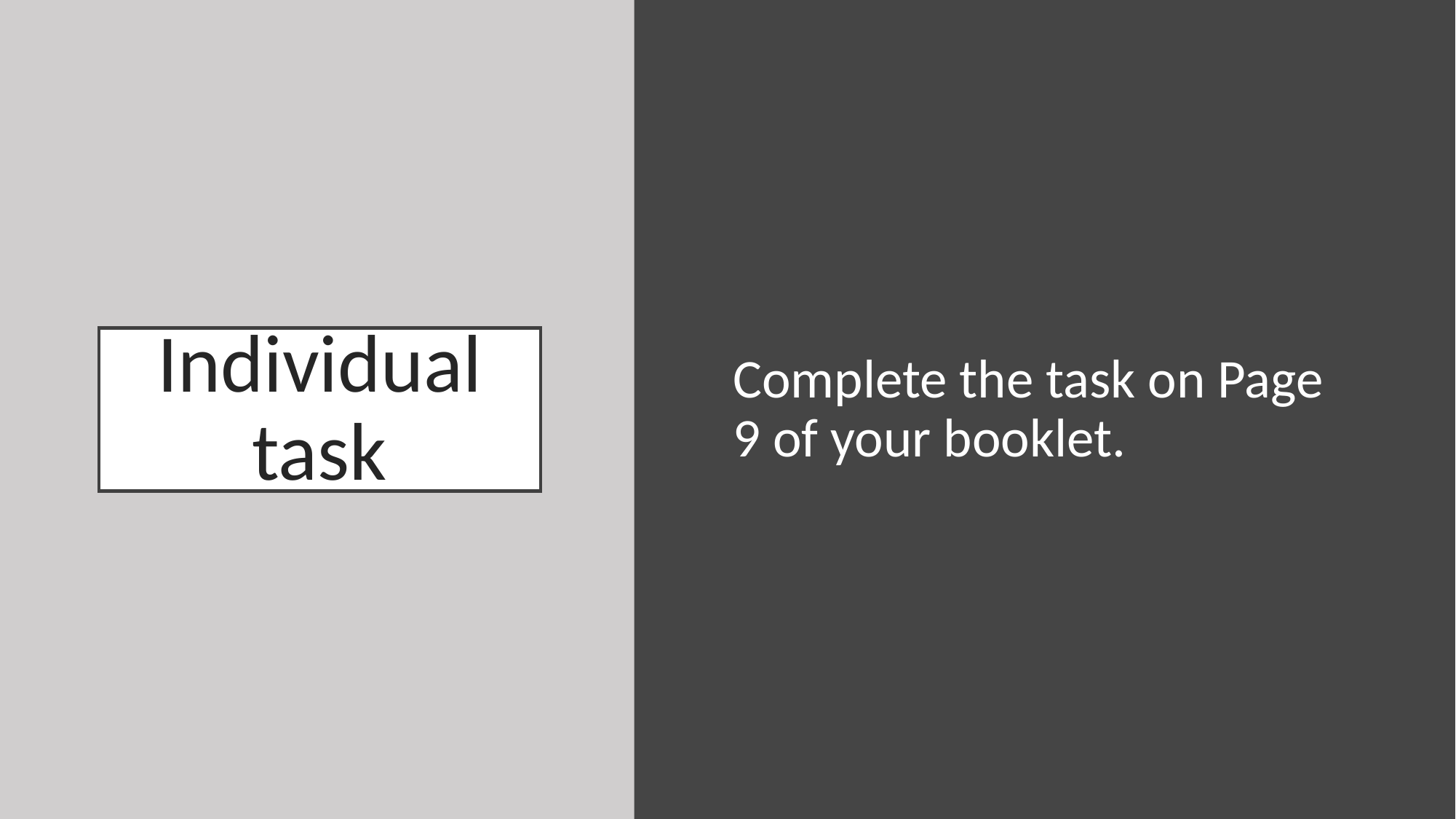

Complete the task on Page 9 of your booklet.
# Individual task